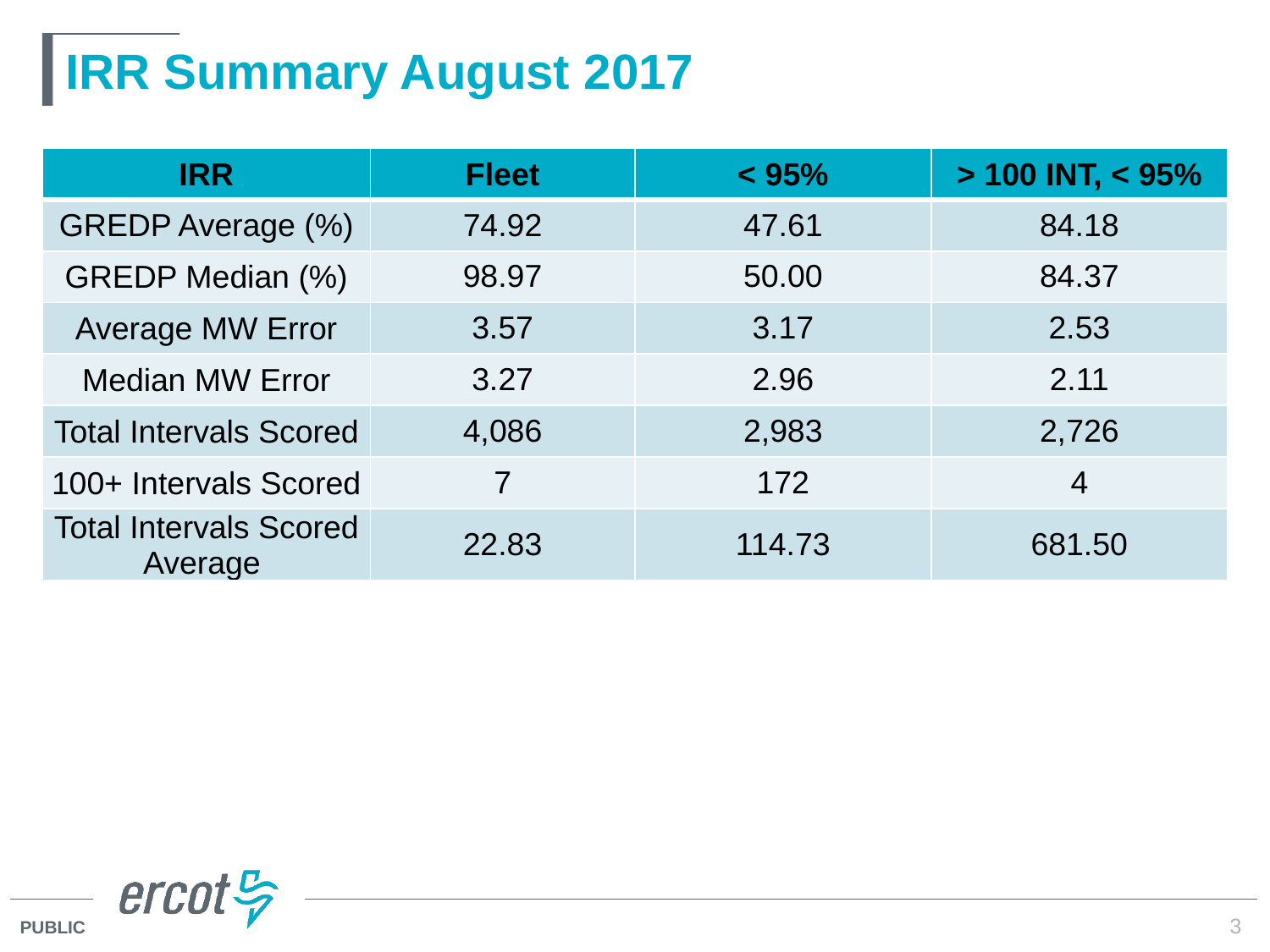

# IRR Summary August 2017
| IRR | Fleet | < 95% | > 100 INT, < 95% |
| --- | --- | --- | --- |
| GREDP Average (%) | 74.92 | 47.61 | 84.18 |
| GREDP Median (%) | 98.97 | 50.00 | 84.37 |
| Average MW Error | 3.57 | 3.17 | 2.53 |
| Median MW Error | 3.27 | 2.96 | 2.11 |
| Total Intervals Scored | 4,086 | 2,983 | 2,726 |
| 100+ Intervals Scored | 7 | 172 | 4 |
| Total Intervals Scored Average | 22.83 | 114.73 | 681.50 |
3